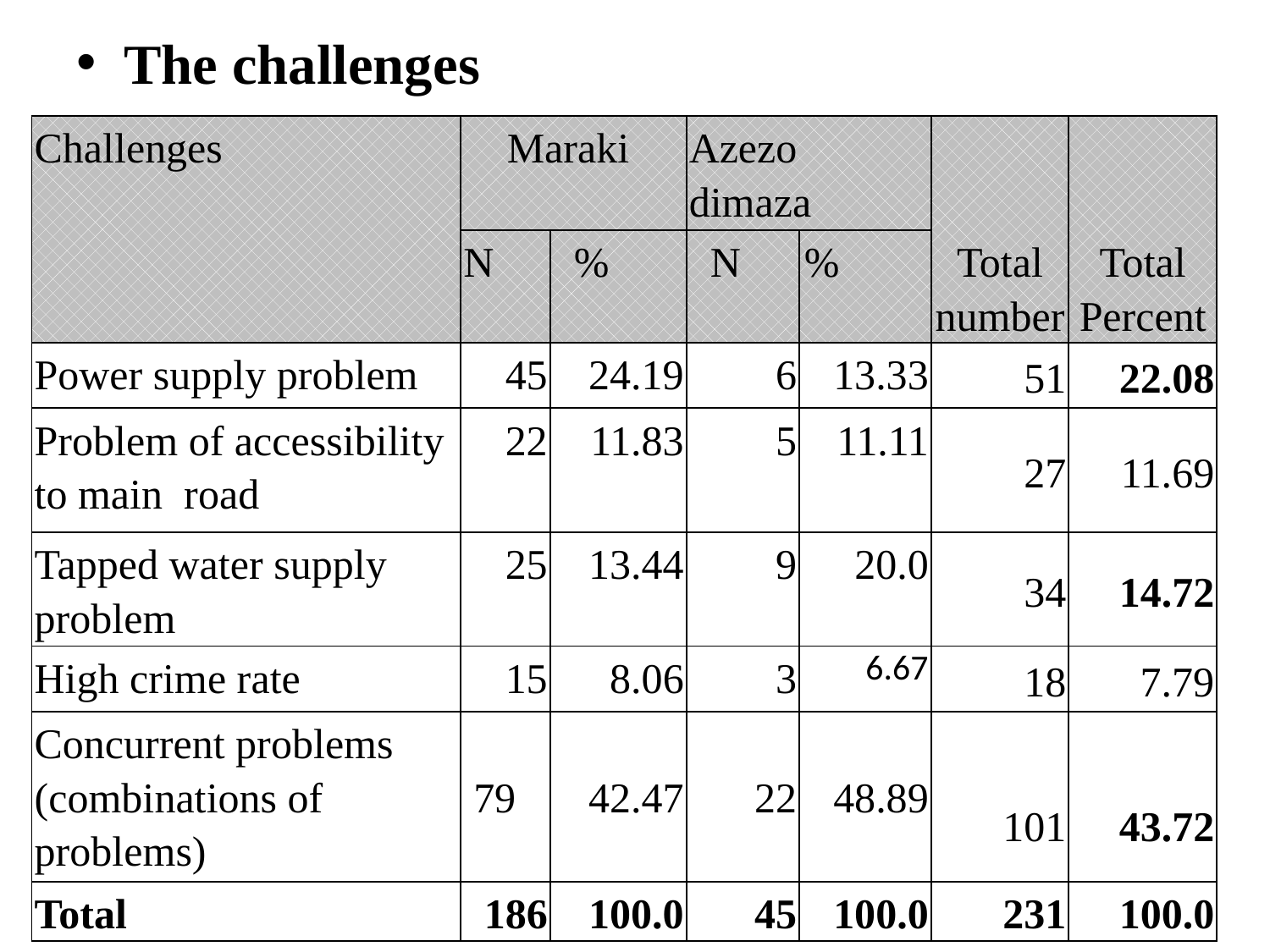

The challenges

| Challenges | Maraki |  | Azezo dimaza |  | Total number | Total Percent |
| --- | --- | --- | --- | --- | --- | --- |
|  | N | % | N | % |  |  |
| Power supply problem | 45 | 24.19 | 6 | 13.33 | 51 | 22.08 |
| Problem of accessibility to main road | 22 | 11.83 | 5 | 11.11 | 27 | 11.69 |
| Tapped water supply problem | 25 | 13.44 | 9 | 20.0 | 34 | 14.72 |
| High crime rate | 15 | 8.06 | 3 | 6.67 | 18 | 7.79 |
| Concurrent problems (combinations of problems) | 79 | 42.47 | 22 | 48.89 | 101 | 43.72 |
| Total | 186 | 100.0 | 45 | 100.0 | 231 | 100.0 |
21